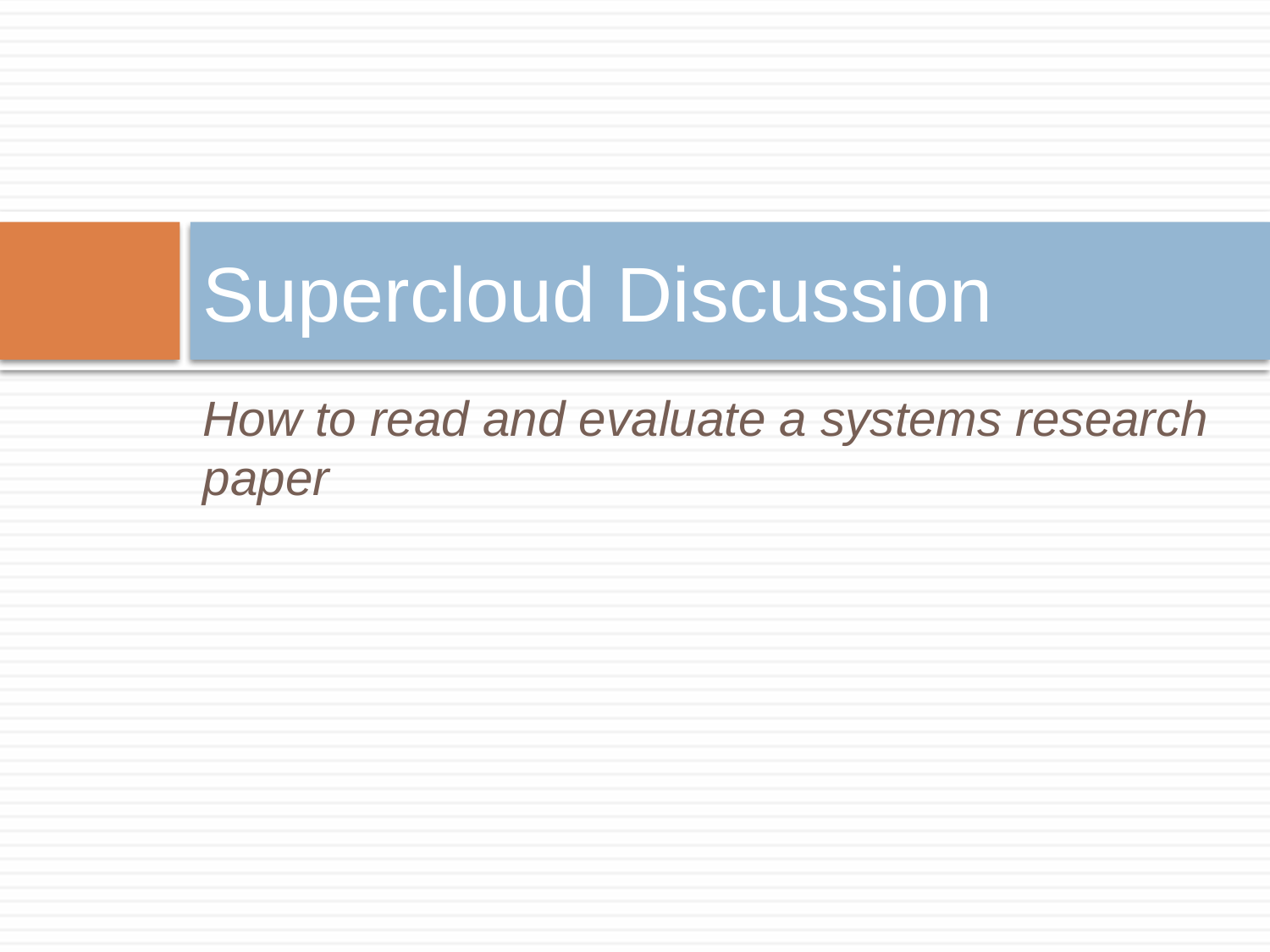

# Supercloud Discussion
How to read and evaluate a systems research paper